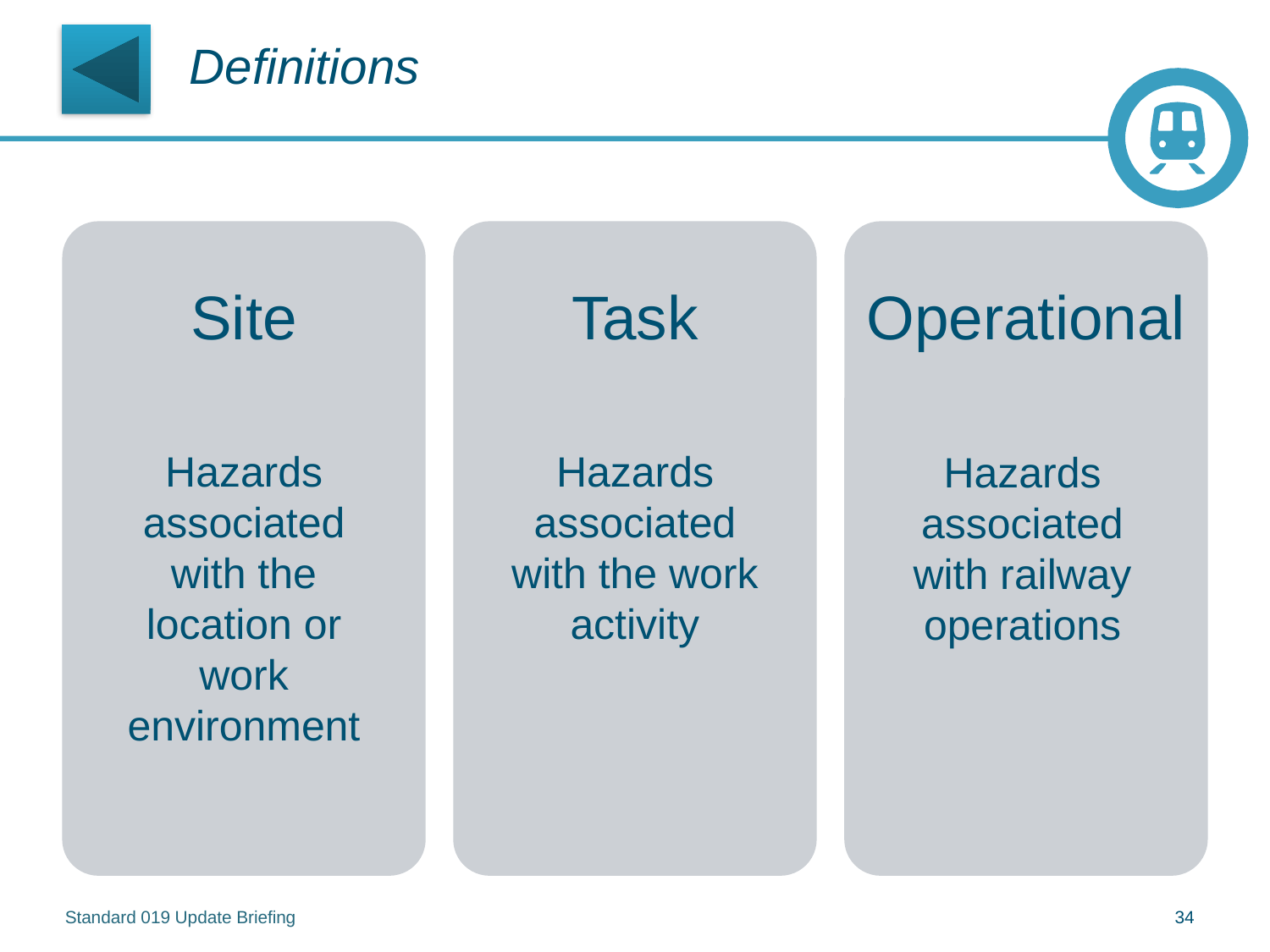

# Definitions

Site

Task

Operational
Hazards associated with the location or work environment
Hazards associated with the work activity
Hazards associated with railway operations
Standard 019 Update Briefing
34